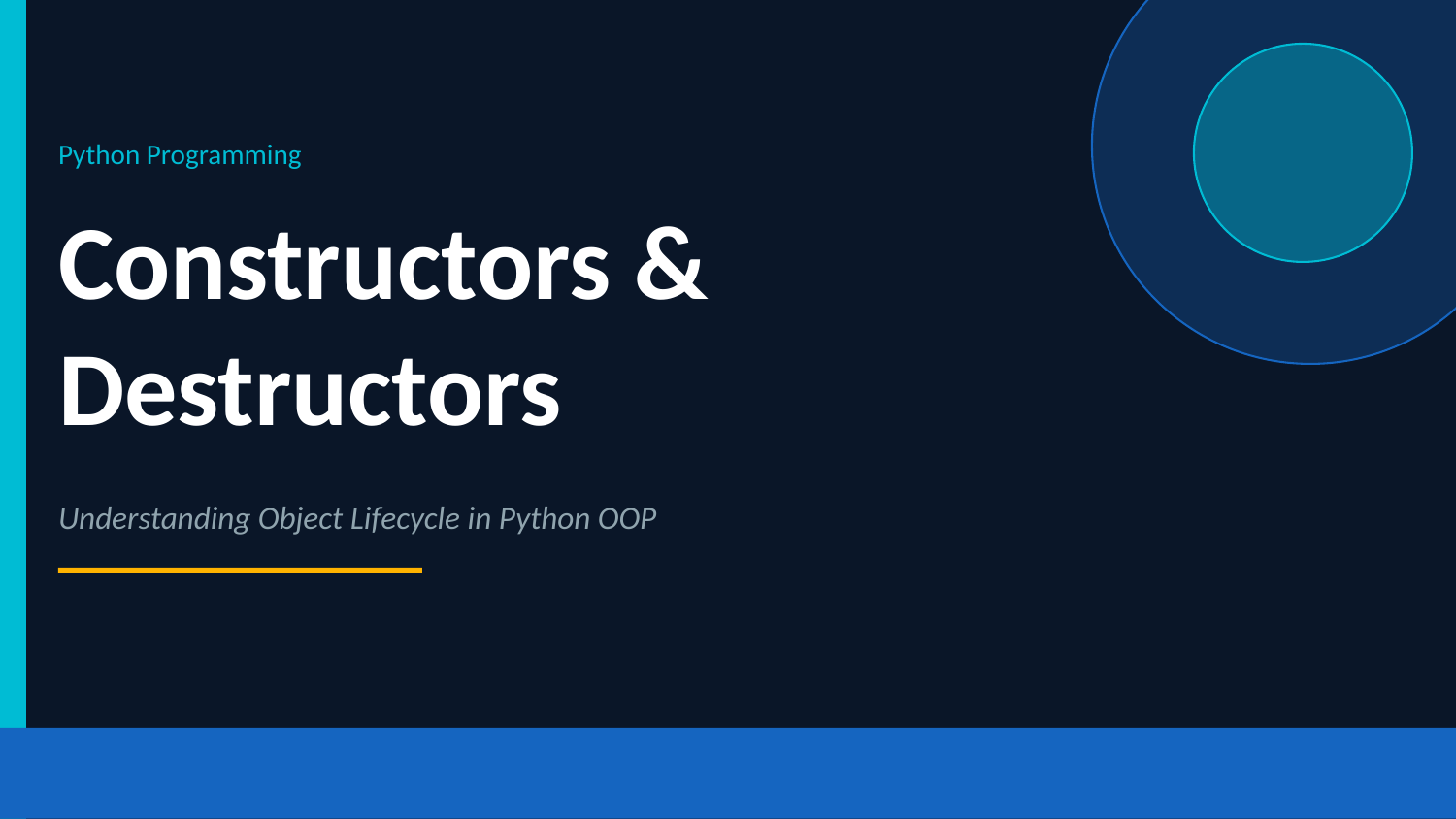

Python Programming
Constructors &
Destructors
Understanding Object Lifecycle in Python OOP